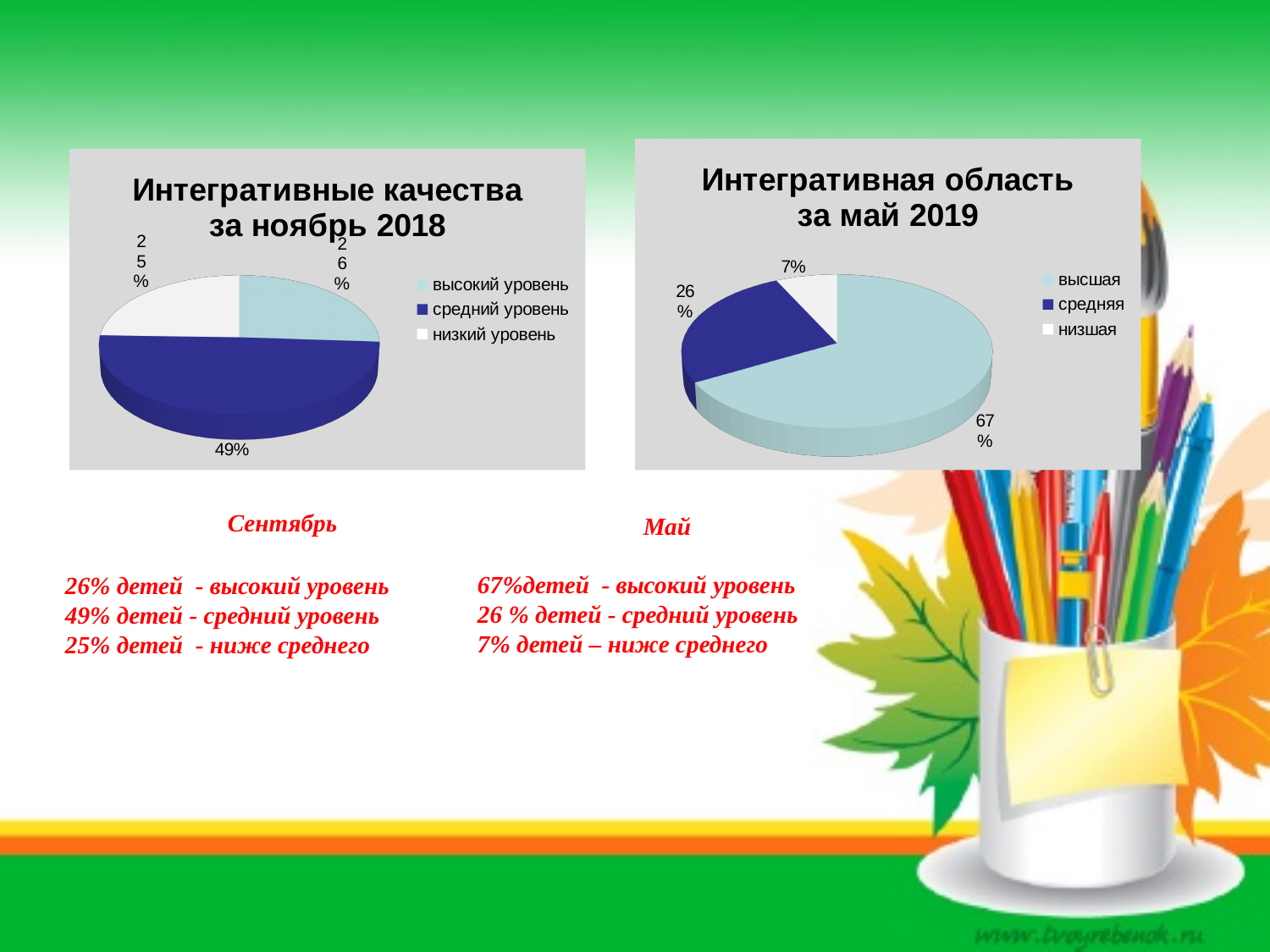

[unsupported chart]

[unsupported chart]

                           Май

67%детей  - высокий уровень
26 % детей - средний уровень
7% детей – ниже среднего

26% детей  - высокий уровень
49% детей - средний уровень
25% детей  - ниже среднего
Сентябрь